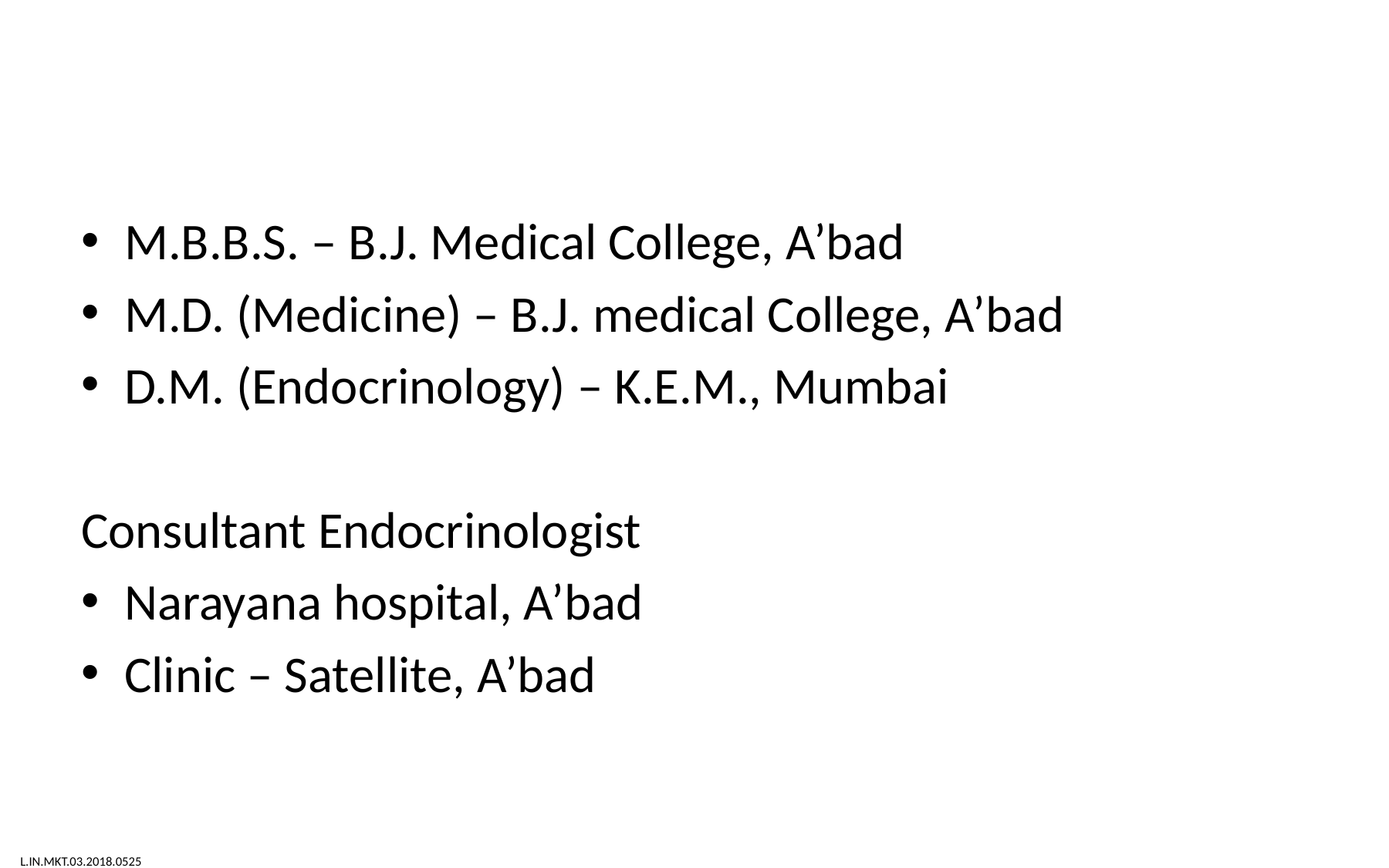

#
M.B.B.S. – B.J. Medical College, A’bad
M.D. (Medicine) – B.J. medical College, A’bad
D.M. (Endocrinology) – K.E.M., Mumbai

Consultant Endocrinologist
Narayana hospital, A’bad
Clinic – Satellite, A’bad